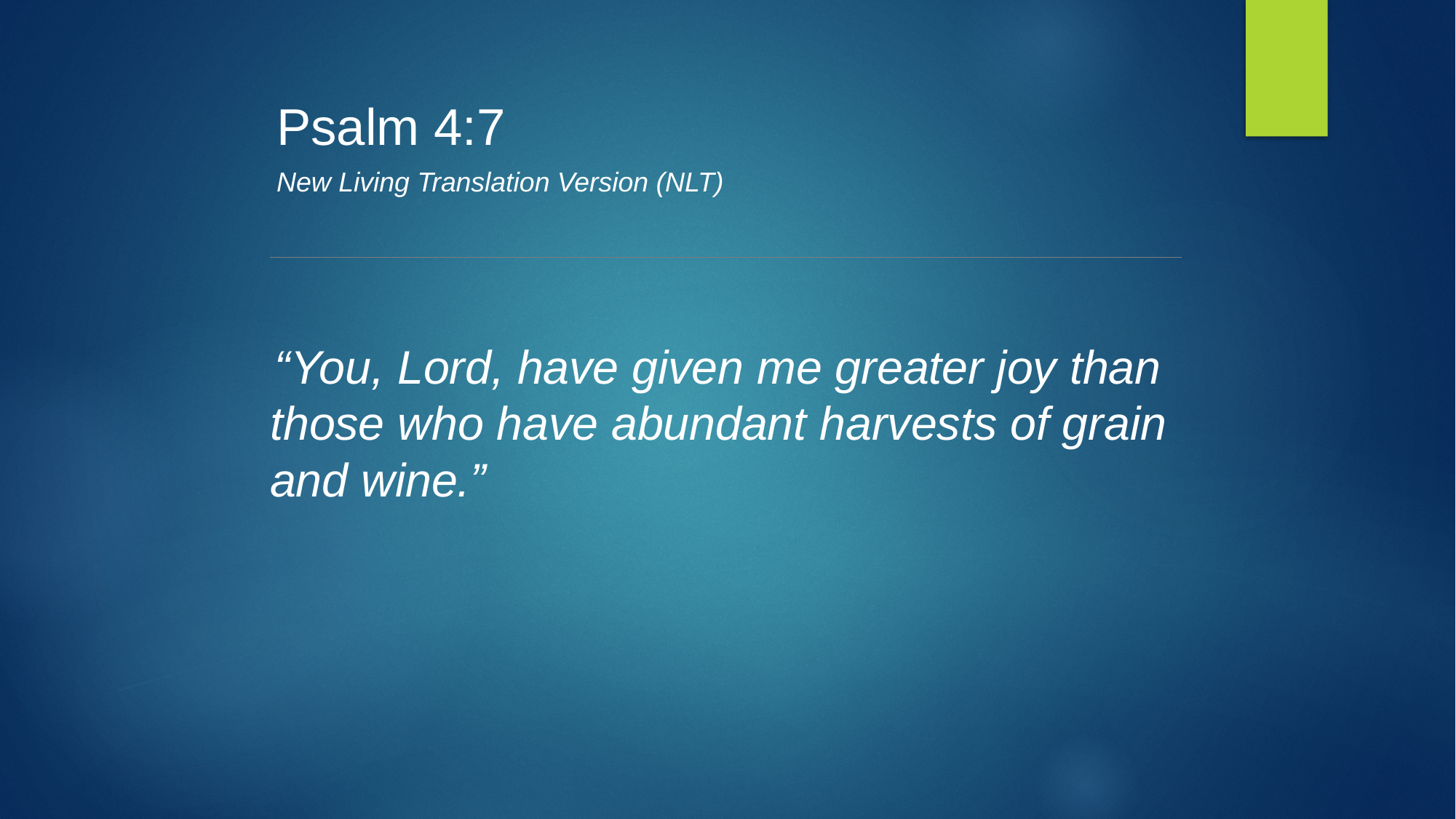

Psalm 4:7
New Living Translation Version (NLT)

“You, Lord, have given me greater joy than those who have abundant harvests of grain and wine.”